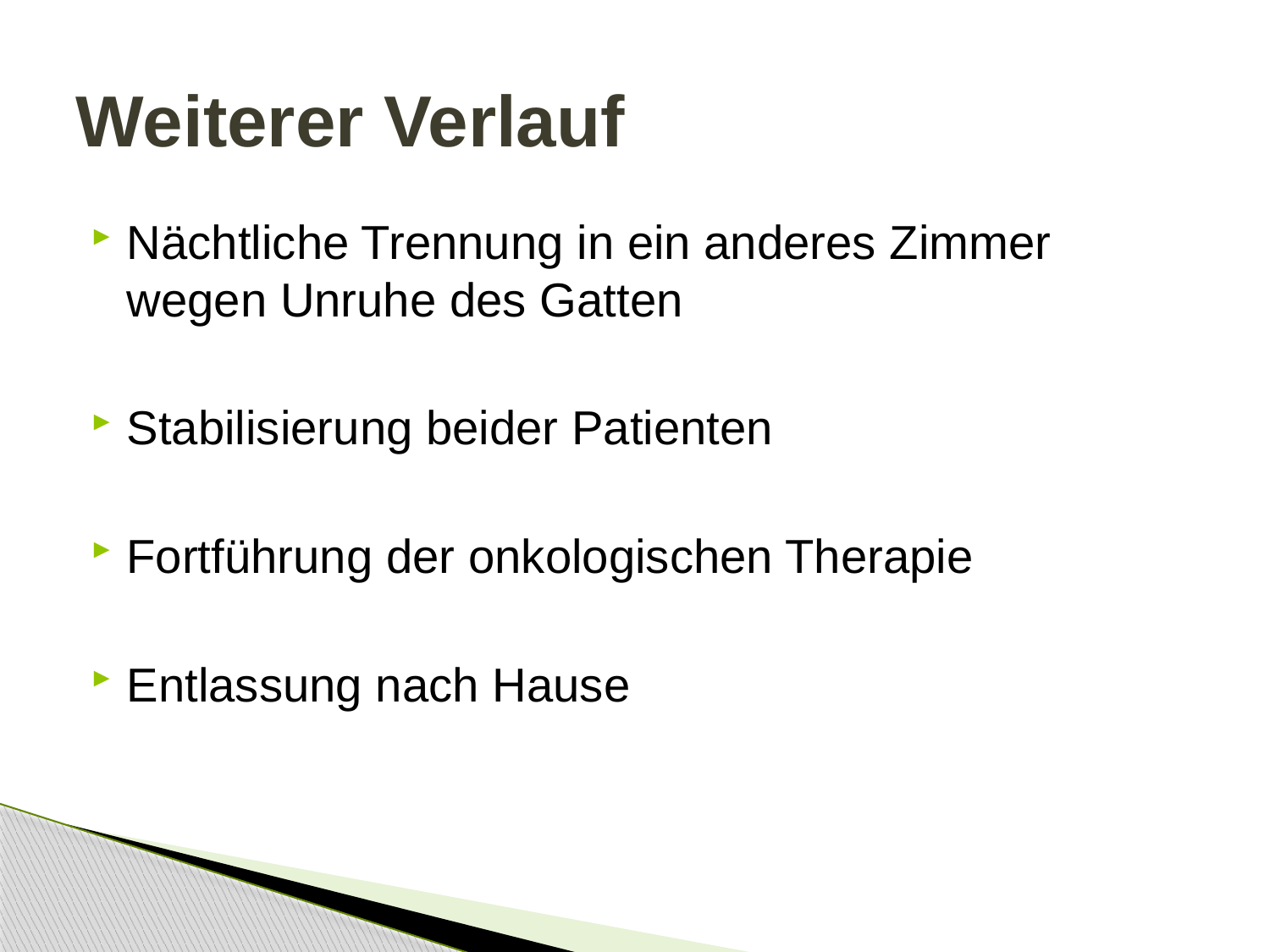

# Weiterer Verlauf
Nächtliche Trennung in ein anderes Zimmer wegen Unruhe des Gatten

Stabilisierung beider Patienten

Fortführung der onkologischen Therapie

Entlassung nach Hause